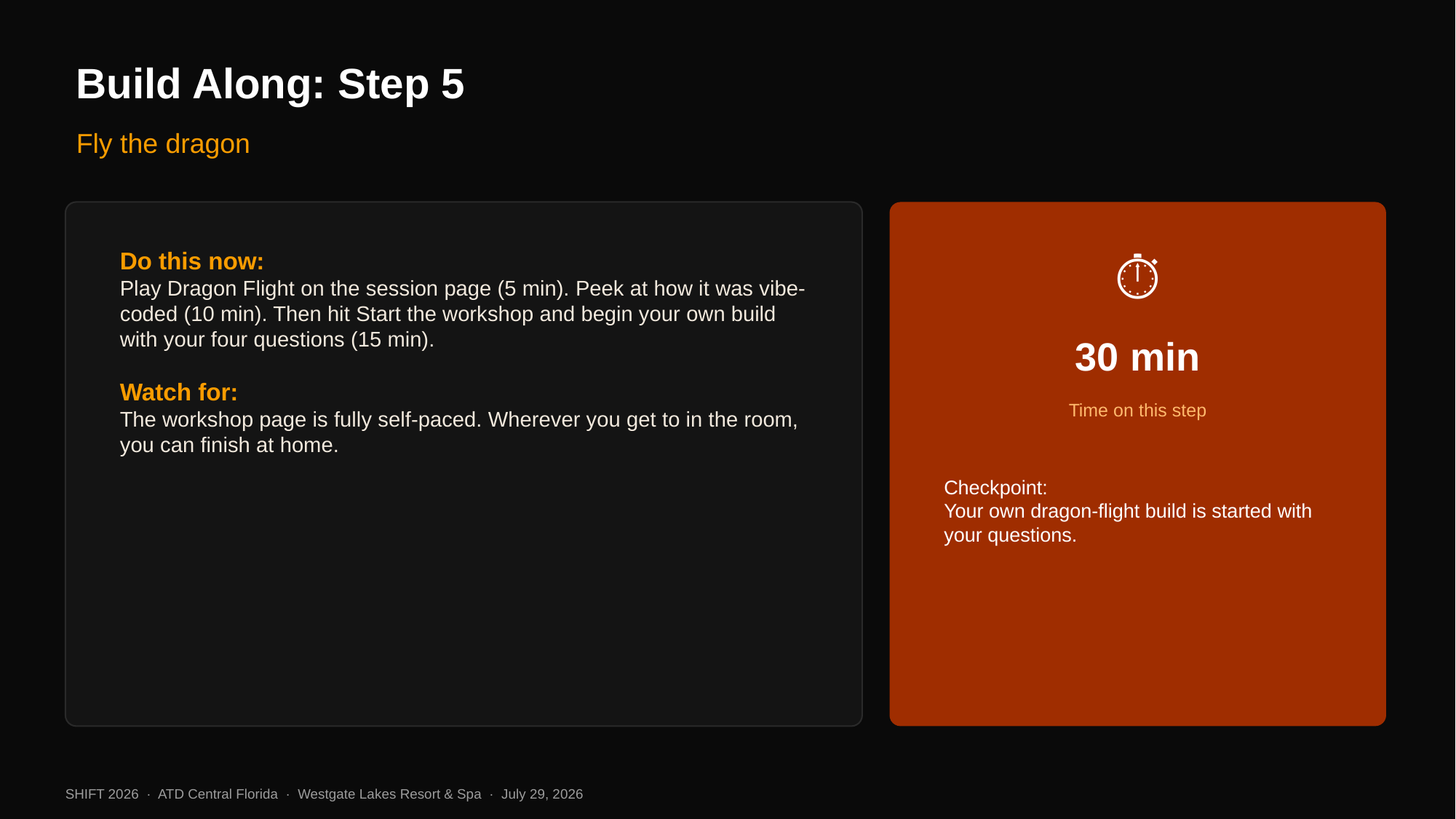

Build Along: Step 5
Fly the dragon

⏱
Do this now:
Play Dragon Flight on the session page (5 min). Peek at how it was vibe-coded (10 min). Then hit Start the workshop and begin your own build with your four questions (15 min).

Watch for:
The workshop page is fully self-paced. Wherever you get to in the room, you can finish at home.
30 min
Time on this step
Checkpoint:
Your own dragon-flight build is started with your questions.
SHIFT 2026  ·  ATD Central Florida  ·  Westgate Lakes Resort & Spa  ·  July 29, 2026